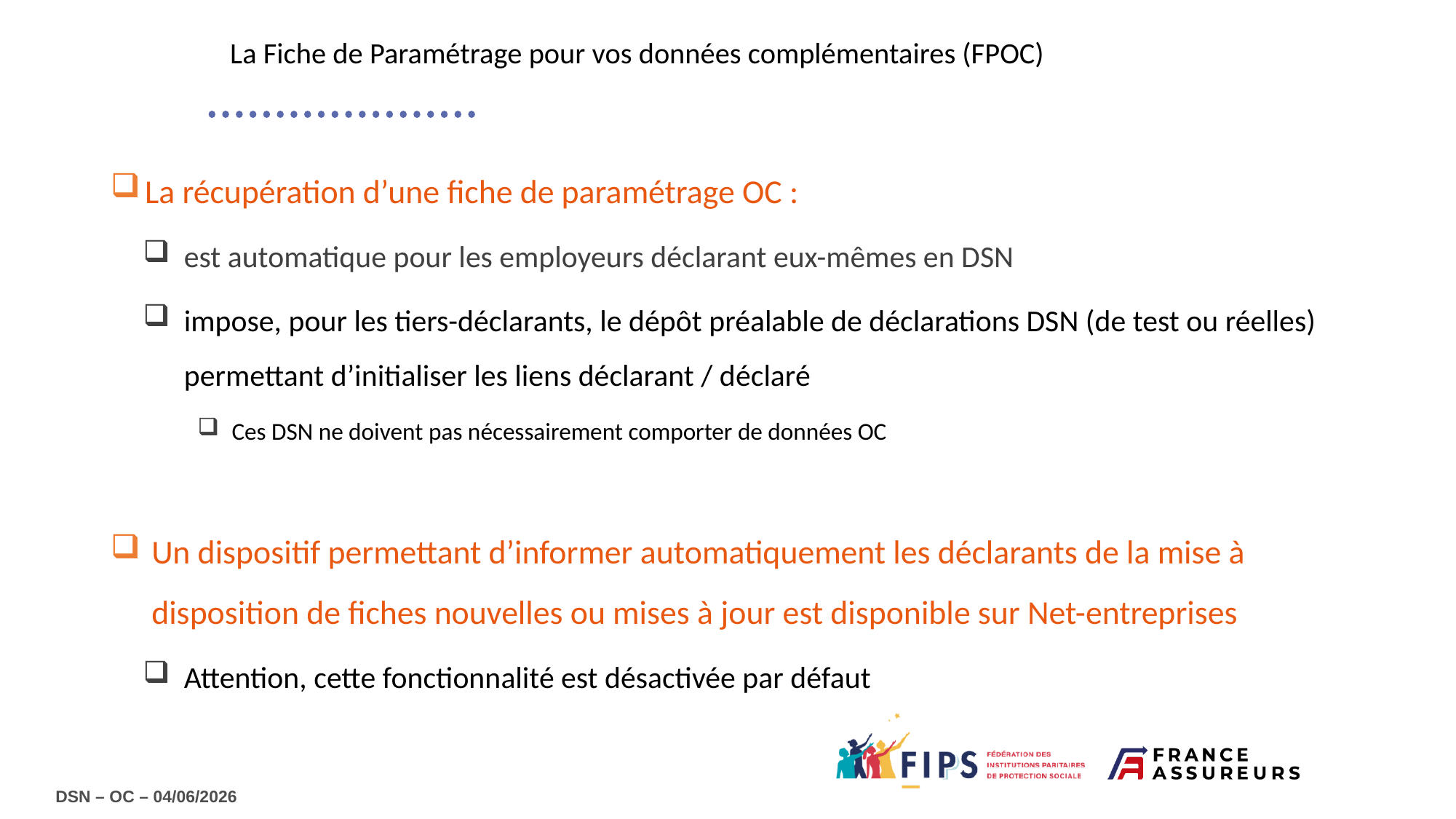

La Fiche de Paramétrage pour vos données complémentaires (FPOC)
La récupération d’une fiche de paramétrage OC :
est automatique pour les employeurs déclarant eux-mêmes en DSN
impose, pour les tiers-déclarants, le dépôt préalable de déclarations DSN (de test ou réelles) permettant d’initialiser les liens déclarant / déclaré
Ces DSN ne doivent pas nécessairement comporter de données OC

Un dispositif permettant d’informer automatiquement les déclarants de la mise à disposition de fiches nouvelles ou mises à jour est disponible sur Net-entreprises
Attention, cette fonctionnalité est désactivée par défaut